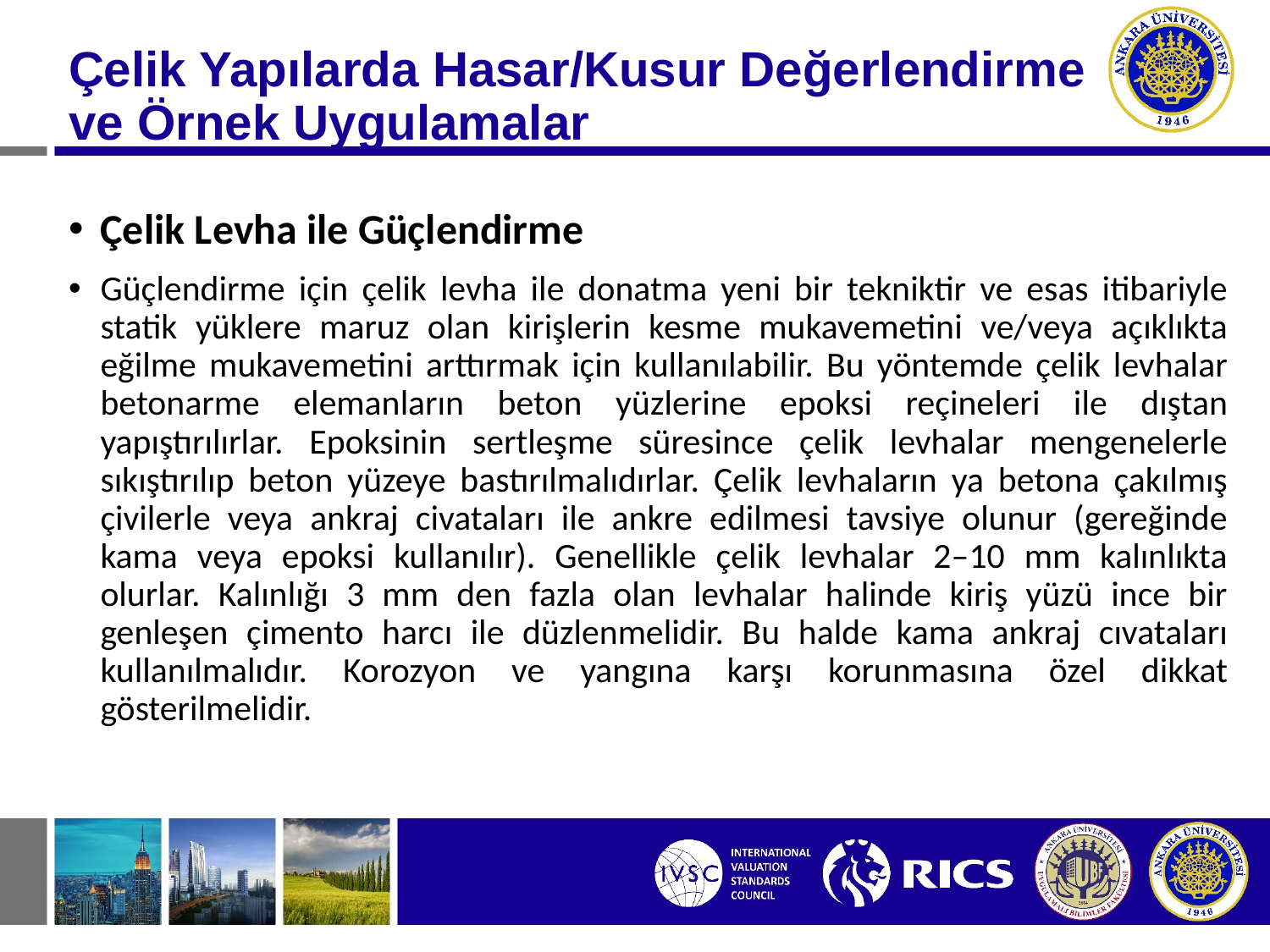

# Çelik Yapılarda Hasar/Kusur Değerlendirme ve Örnek Uygulamalar
Çelik Levha ile Güçlendirme
Güçlendirme için çelik levha ile donatma yeni bir tekniktir ve esas itibariyle statik yüklere maruz olan kirişlerin kesme mukavemetini ve/veya açıklıkta eğilme mukavemetini arttırmak için kullanılabilir. Bu yöntemde çelik levhalar betonarme elemanların beton yüzlerine epoksi reçineleri ile dıştan yapıştırılırlar. Epoksinin sertleşme süresince çelik levhalar mengenelerle sıkıştırılıp beton yüzeye bastırılmalıdırlar. Çelik levhaların ya betona çakılmış çivilerle veya ankraj civataları ile ankre edilmesi tavsiye olunur (gereğinde kama veya epoksi kullanılır). Genellikle çelik levhalar 2–10 mm kalınlıkta olurlar. Kalınlığı 3 mm den fazla olan levhalar halinde kiriş yüzü ince bir genleşen çimento harcı ile düzlenmelidir. Bu halde kama ankraj cıvataları kullanılmalıdır. Korozyon ve yangına karşı korunmasına özel dikkat gösterilmelidir.